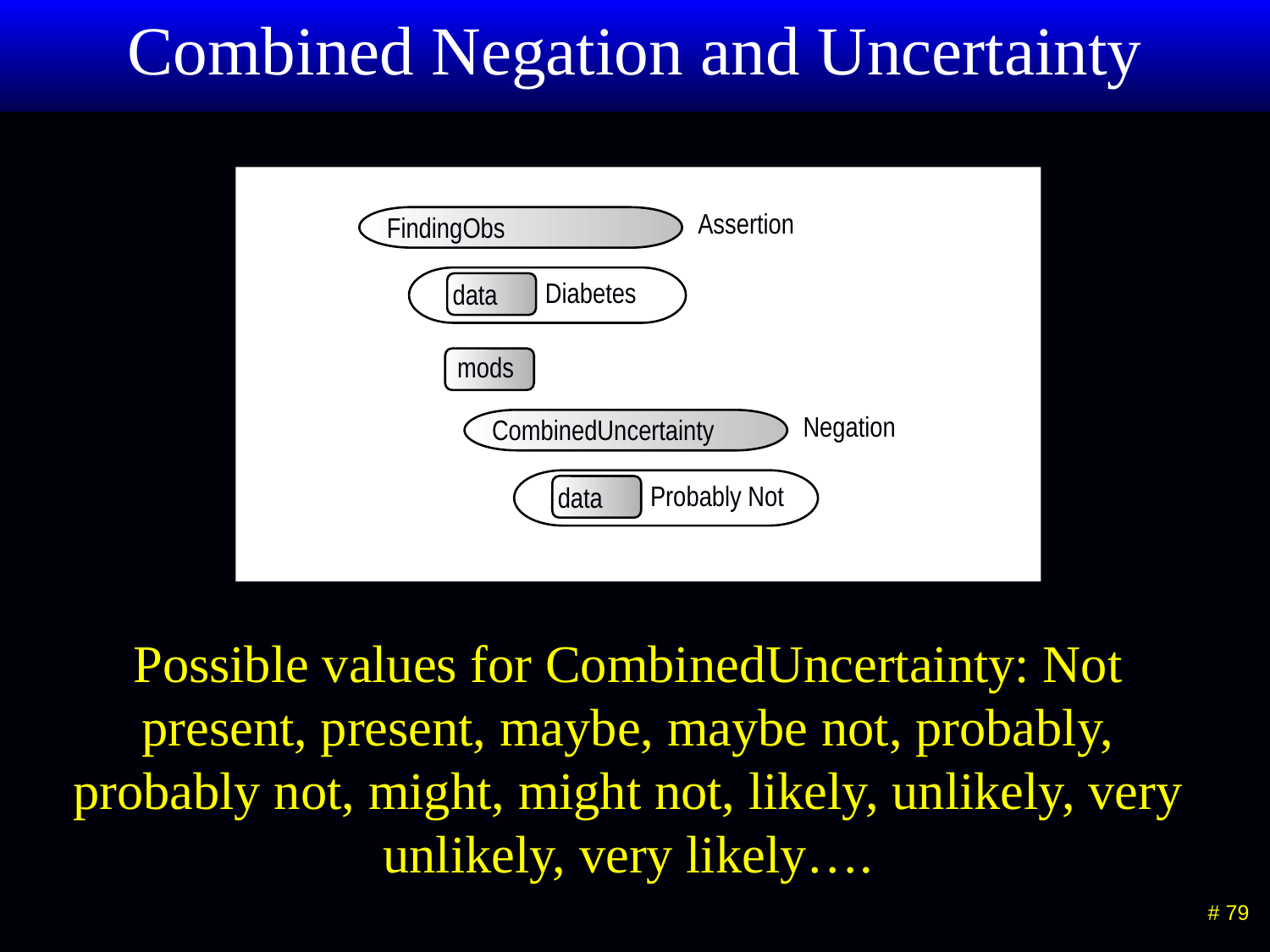

# Combined Negation and Uncertainty

Assertion
FindingObs

Diabetes
data

mods

Negation
CombinedUncertainty

Probably Not
data

Possible values for CombinedUncertainty: Not present, present, maybe, maybe not, probably, probably not, might, might not, likely, unlikely, very unlikely, very likely….
  # 79